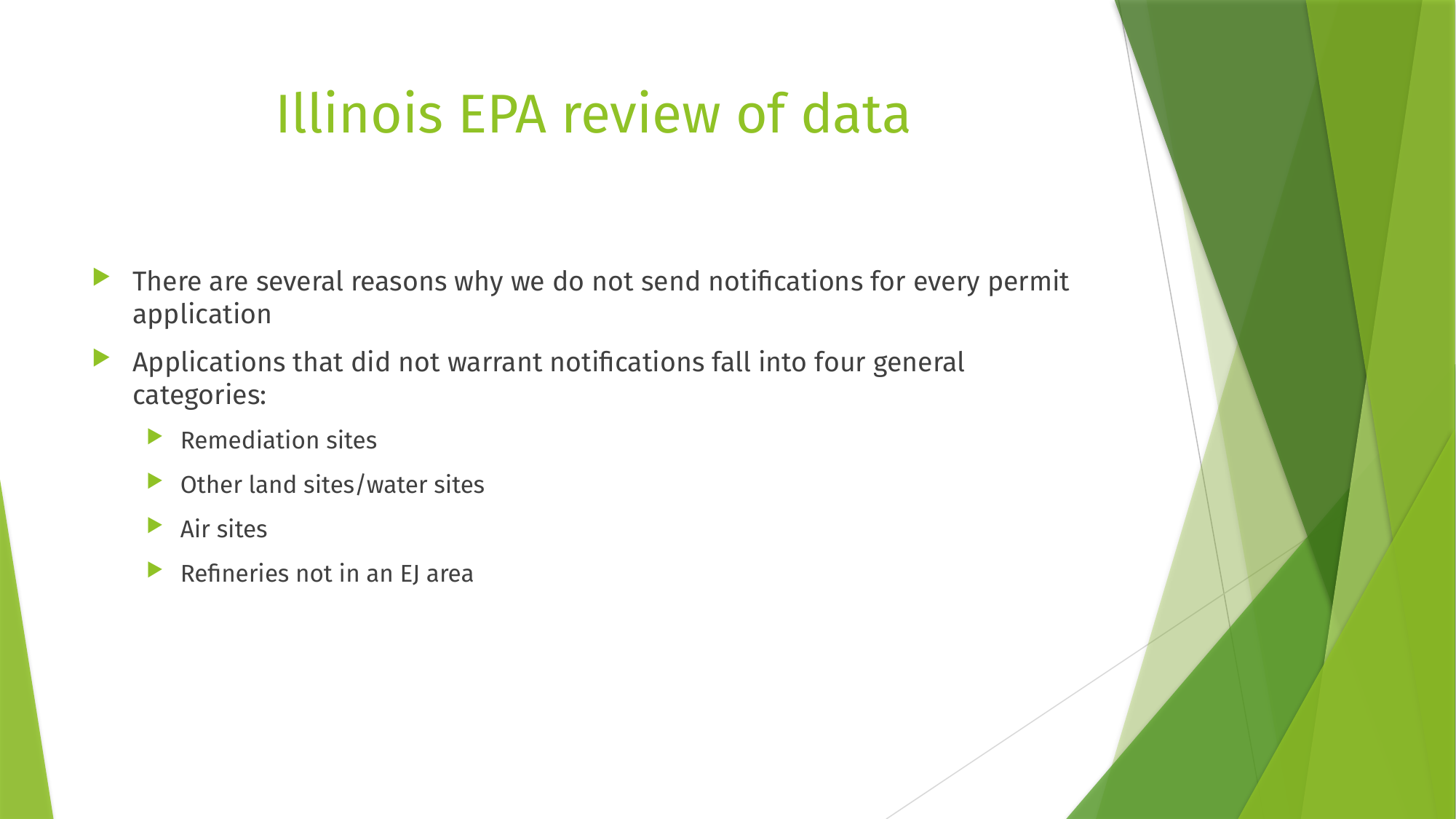

# Illinois EPA review of data
There are several reasons why we do not send notifications for every permit application
Applications that did not warrant notifications fall into four general categories:
Remediation sites
Other land sites/water sites
Air sites
Refineries not in an EJ area